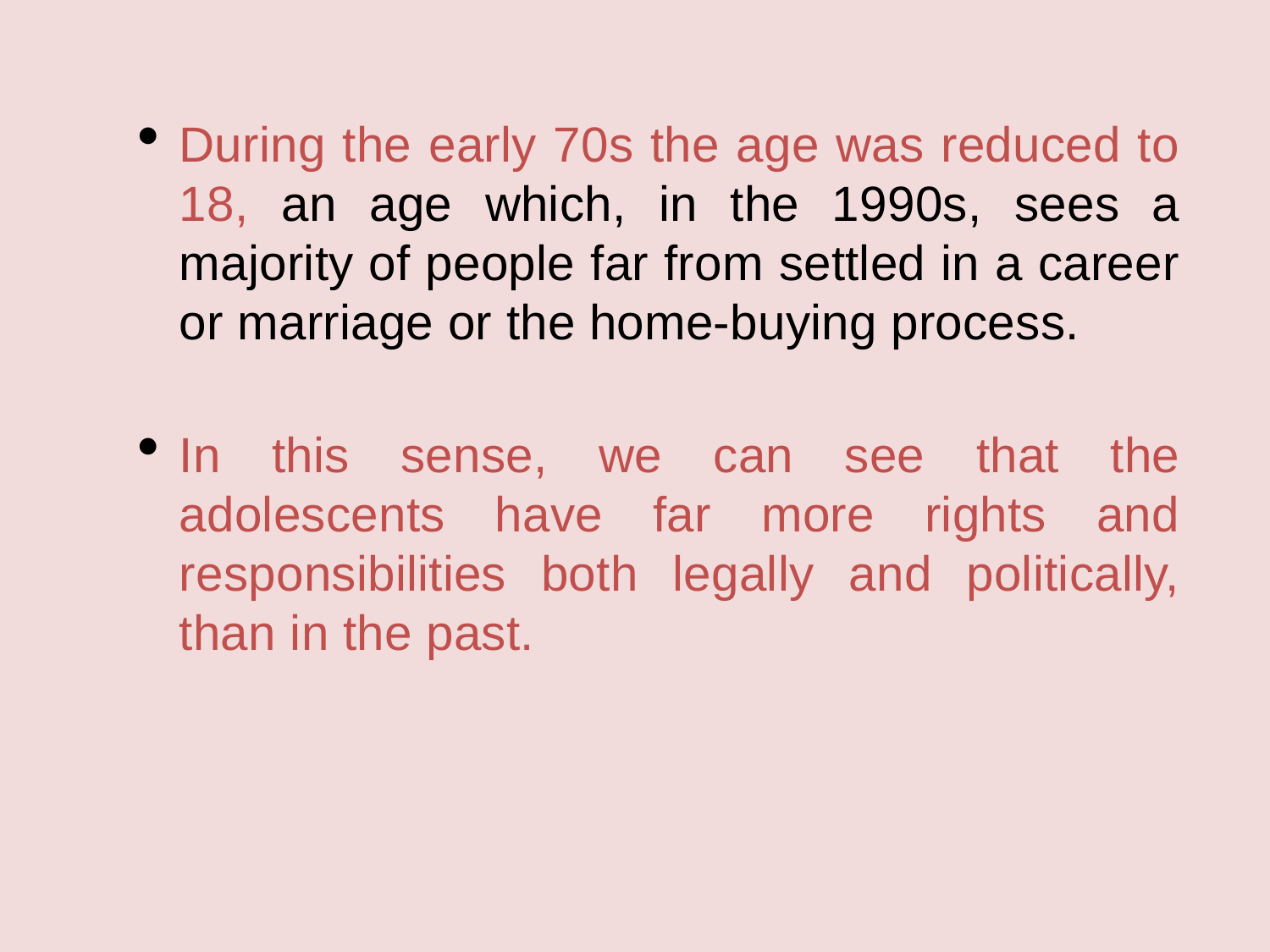

During the early 70s the age was reduced to 18, an age which, in the 1990s, sees a majority of people far from settled in a career or marriage or the home-buying process.

In this sense, we can see that the adolescents have far more rights and responsibilities both legally and politically, than in the past.